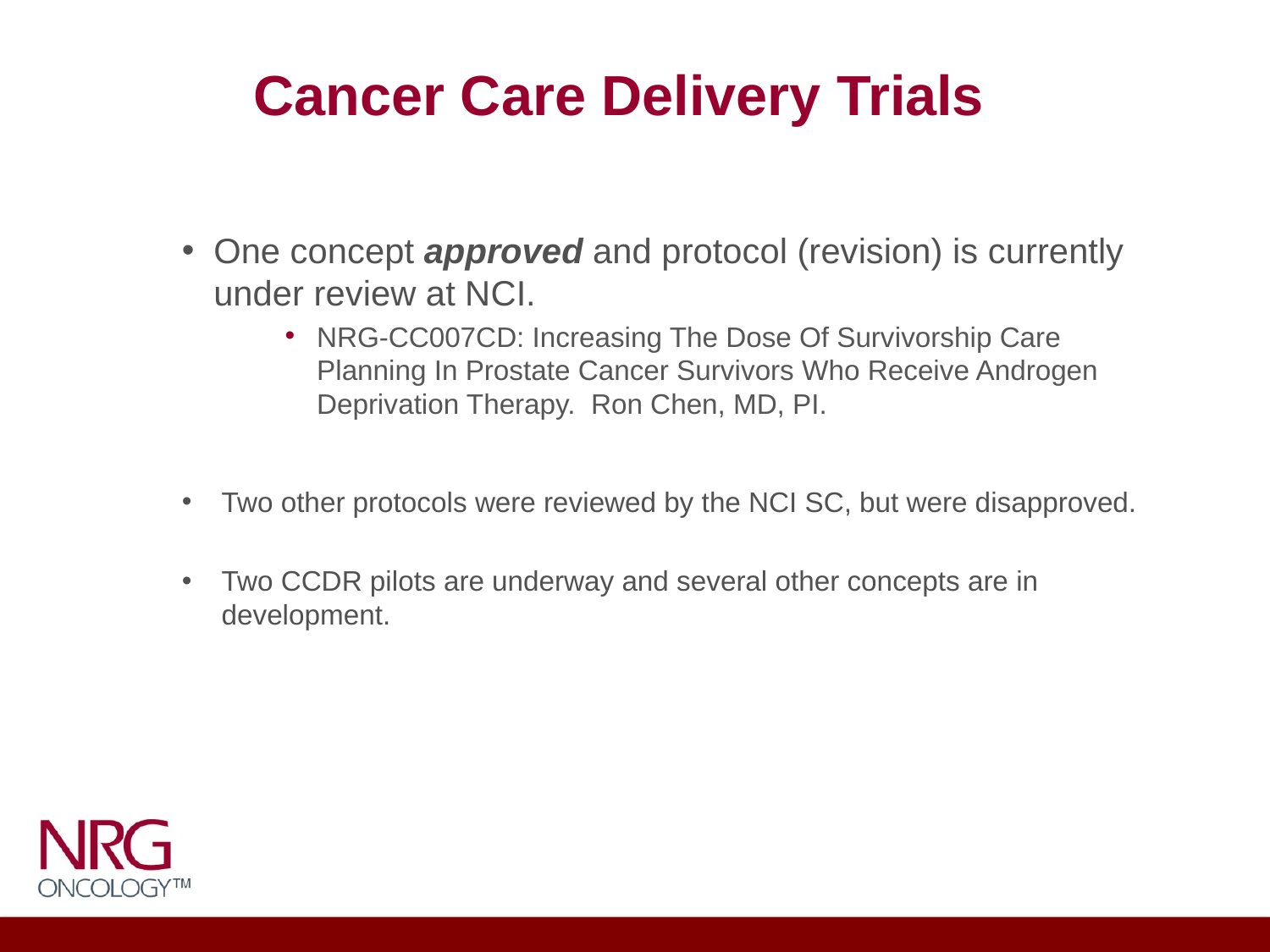

Cancer Care Delivery Trials
One concept approved and protocol (revision) is currently under review at NCI.
NRG-CC007CD: Increasing The Dose Of Survivorship Care Planning In Prostate Cancer Survivors Who Receive Androgen Deprivation Therapy.  Ron Chen, MD, PI.

Two other protocols were reviewed by the NCI SC, but were disapproved.

Two CCDR pilots are underway and several other concepts are in development.